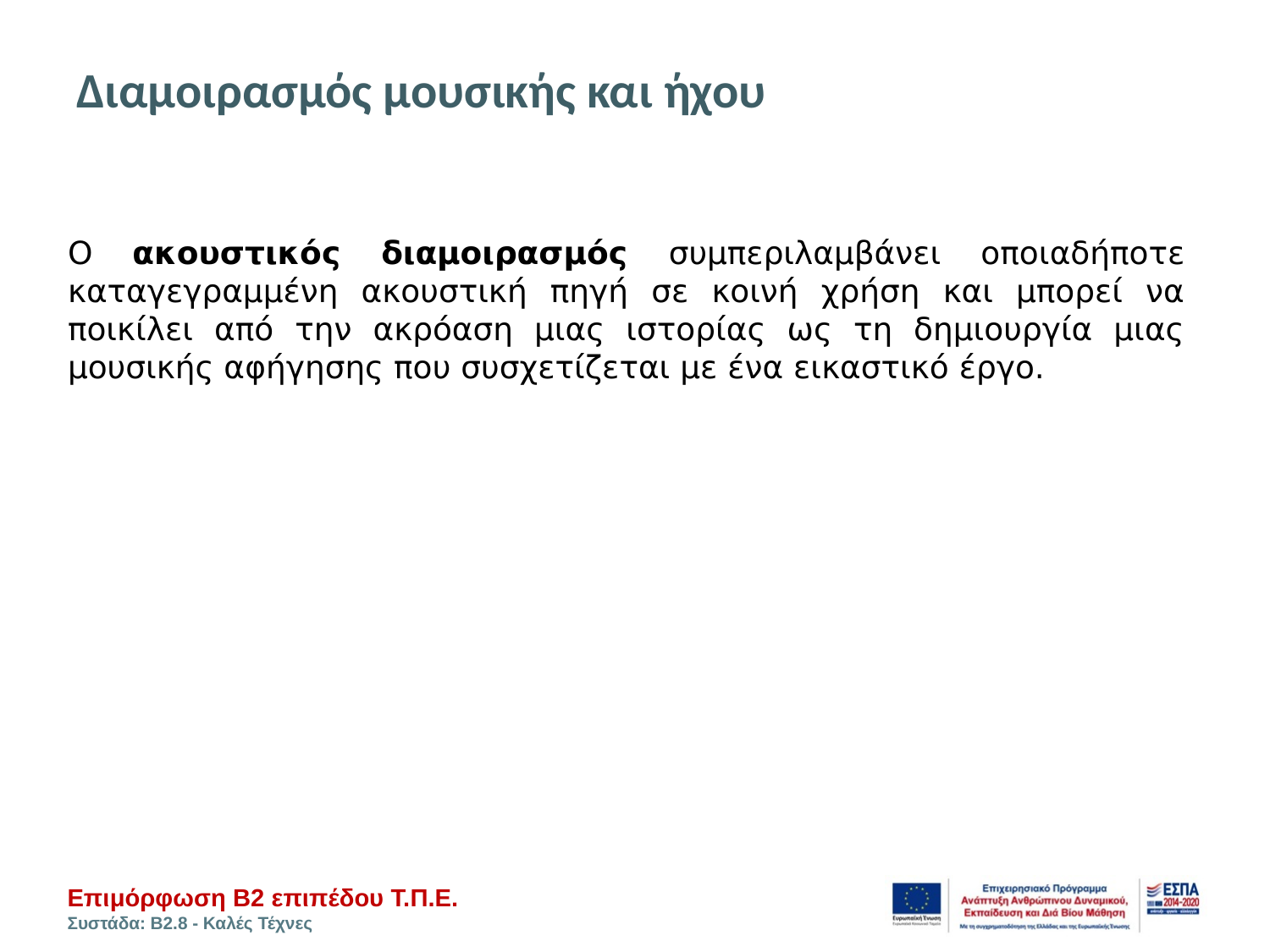

# Διαμοιρασμός μουσικής και ήχου
Ο ακουστικός διαμοιρασμός συμπεριλαμβάνει οποιαδήποτε καταγεγραμμένη ακουστική πηγή σε κοινή χρήση και μπορεί να ποικίλει από την ακρόαση μιας ιστορίας ως τη δημιουργία μιας μουσικής αφήγησης που συσχετίζεται με ένα εικαστικό έργο.